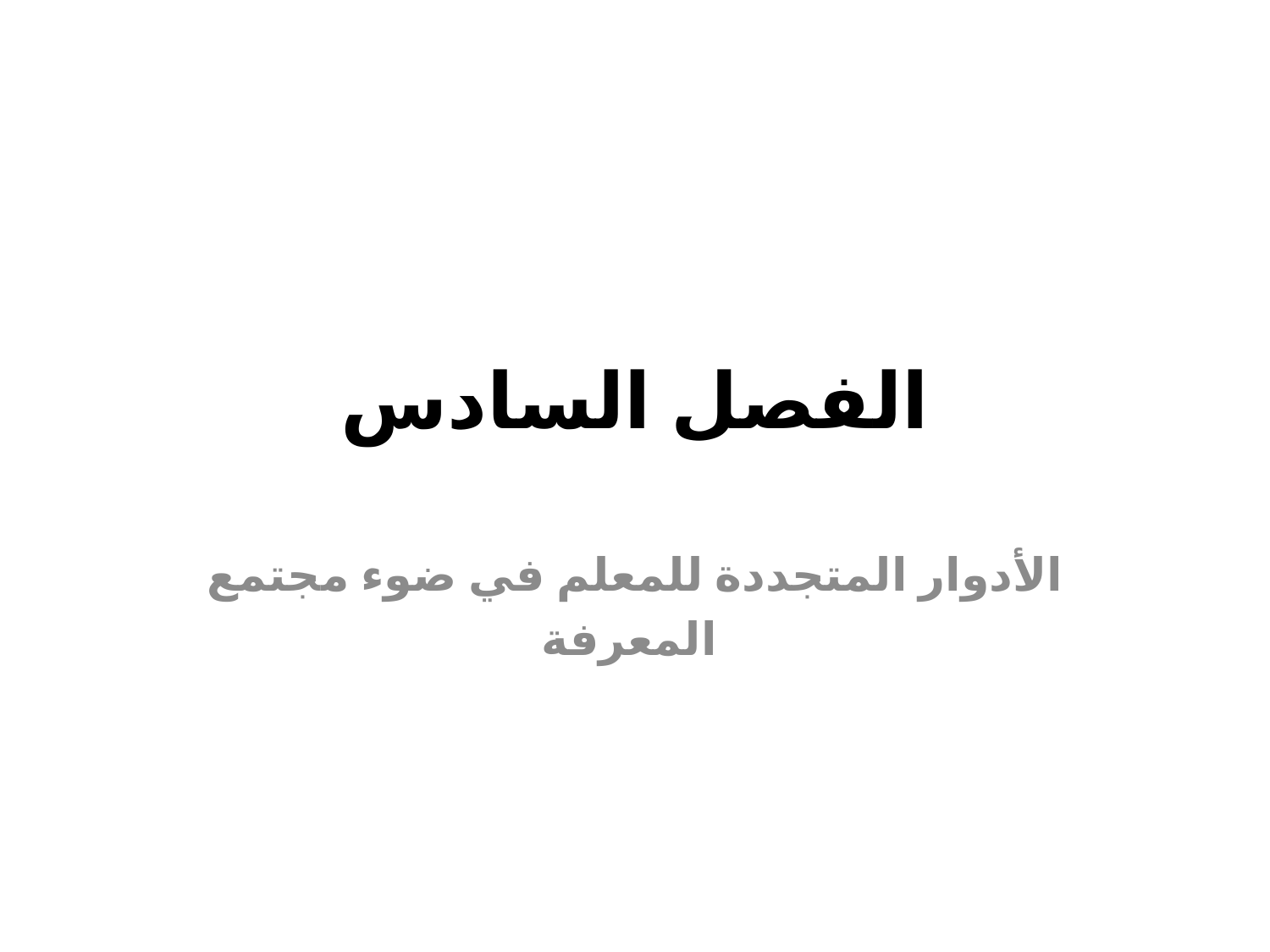

# الفصل السادس
الأدوار المتجددة للمعلم في ضوء مجتمع
 المعرفة